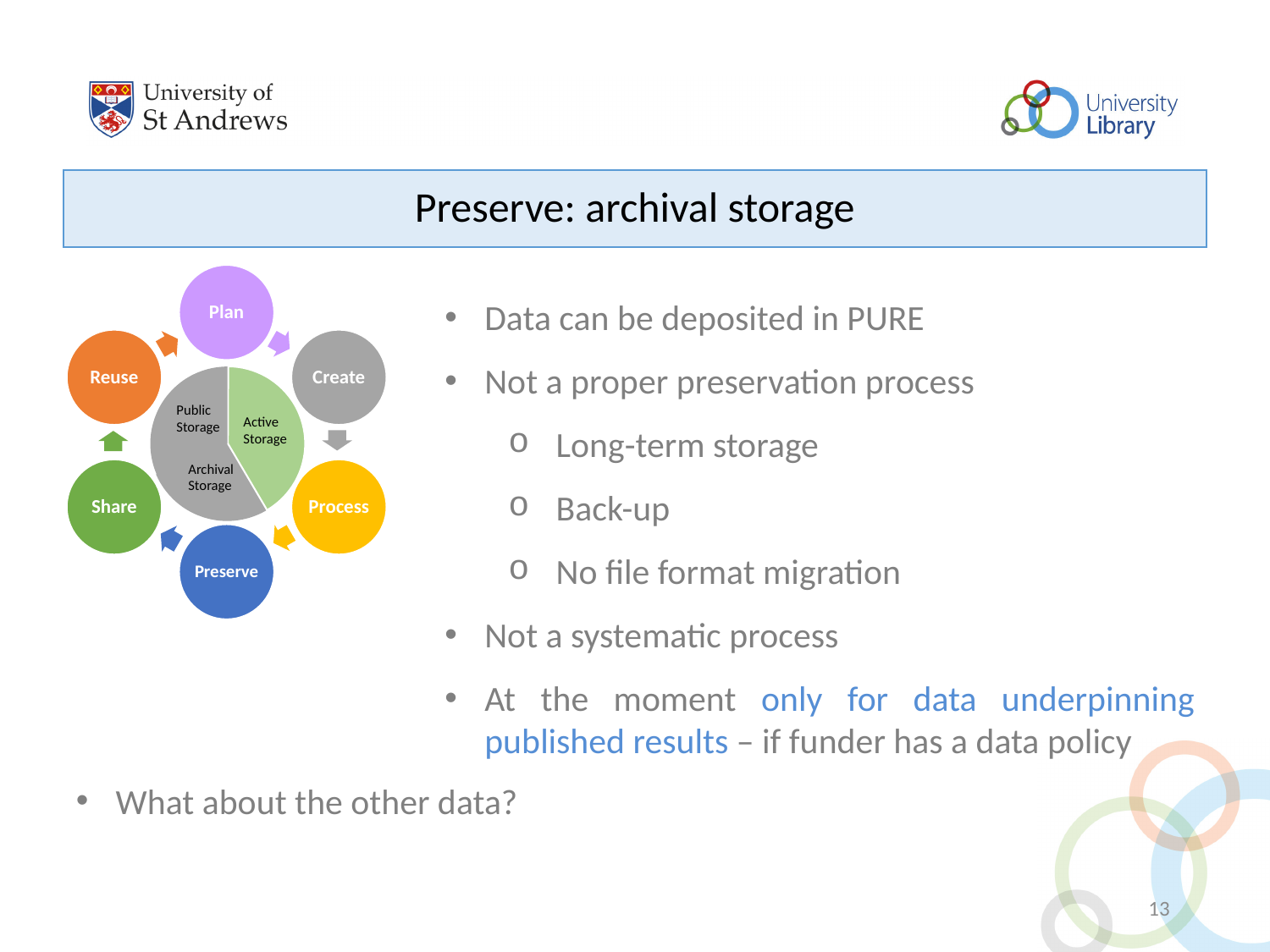

Preserve: archival storage
Plan
Data can be deposited in PURE
Not a proper preservation process
Long-term storage
Back-up
No file format migration
Not a systematic process
At the moment only for data underpinning published results – if funder has a data policy

Reuse
Create

Public Storage
Active Storage

Archival Storage
Share
Process

Preserve
What about the other data?
13